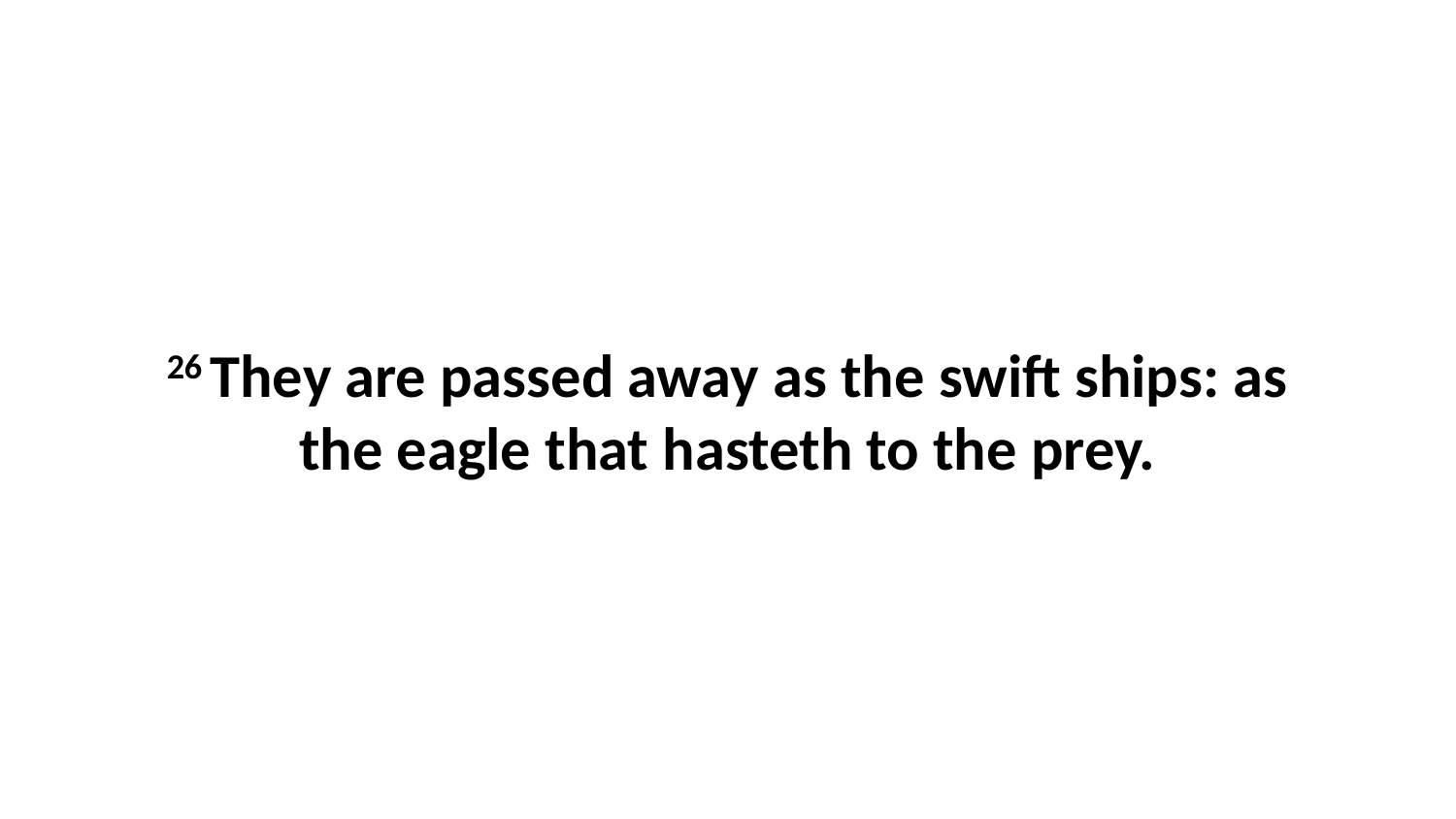

26 They are passed away as the swift ships: as the eagle that hasteth to the prey.